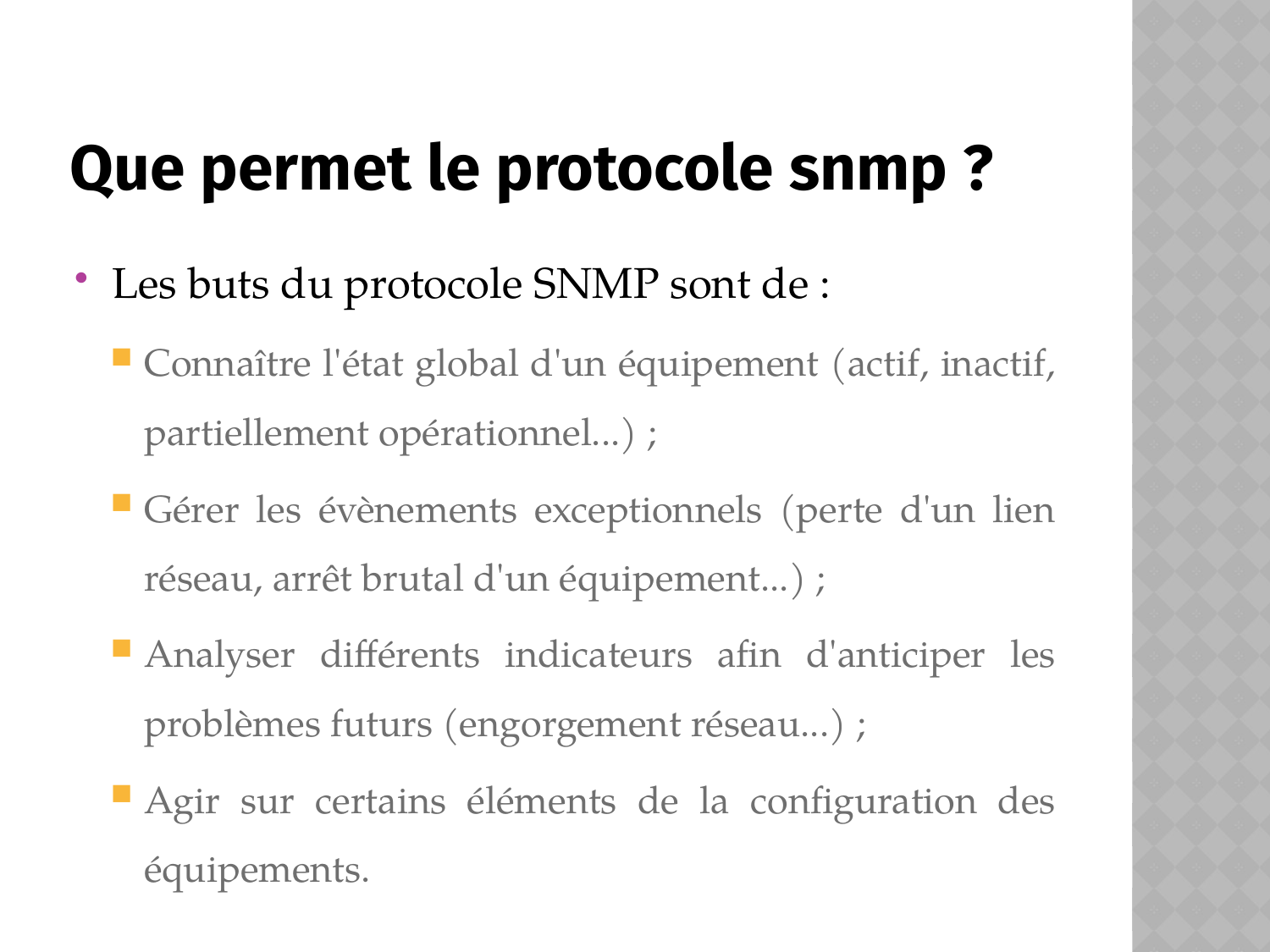

# Que permet le protocole snmp ?
Les buts du protocole SNMP sont de :
Connaître l'état global d'un équipement (actif, inactif, partiellement opérationnel...) ;
Gérer les évènements exceptionnels (perte d'un lien réseau, arrêt brutal d'un équipement...) ;
Analyser différents indicateurs afin d'anticiper les problèmes futurs (engorgement réseau...) ;
Agir sur certains éléments de la configuration des équipements.